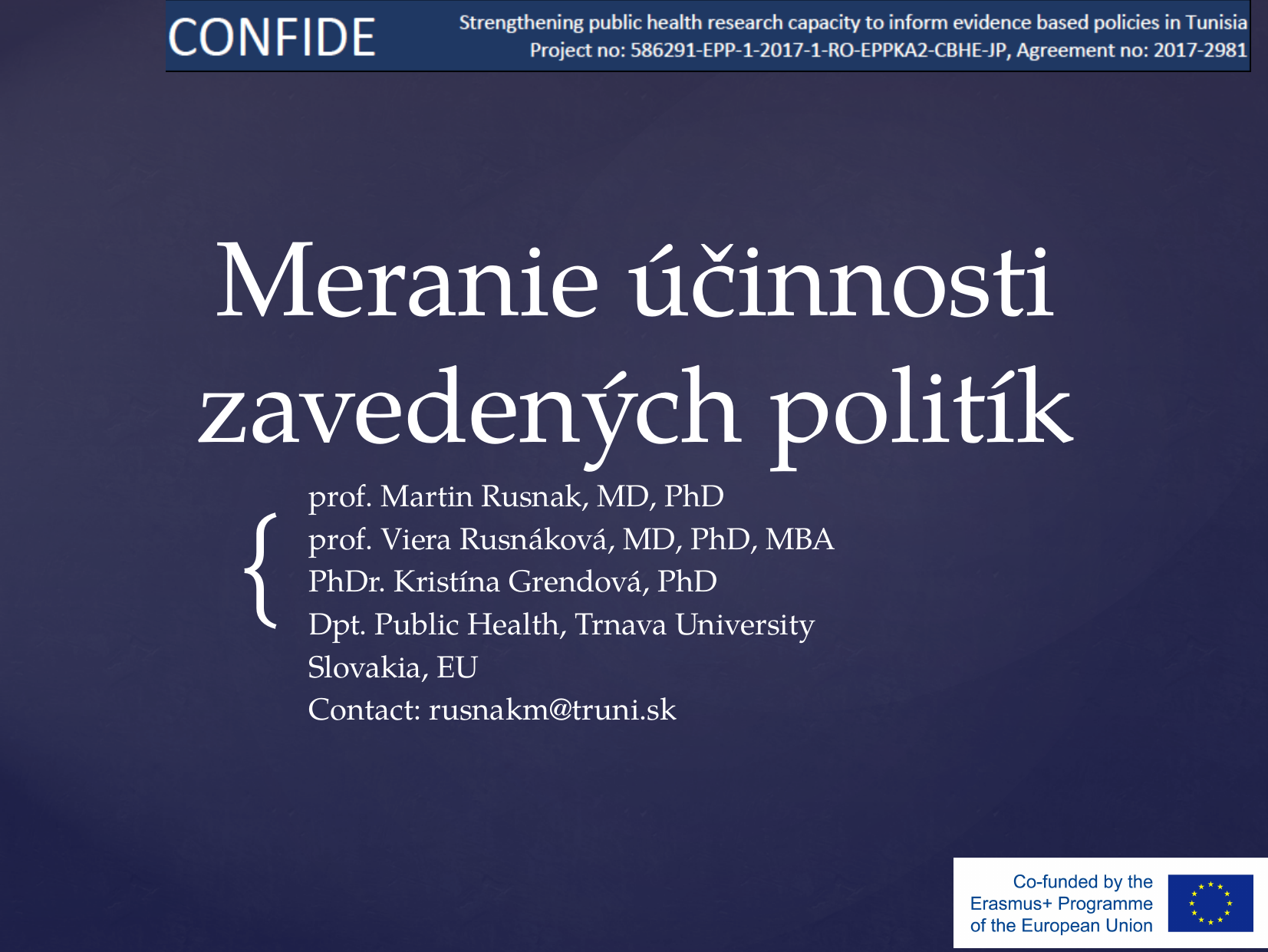

# Meranie účinnosti zavedených politík
prof. Martin Rusnak, MD, PhD
prof. Viera Rusnáková, MD, PhD, MBA
PhDr. Kristína Grendová, PhD
Dpt. Public Health, Trnava University
Slovakia, EU
Contact: rusnakm@truni.sk